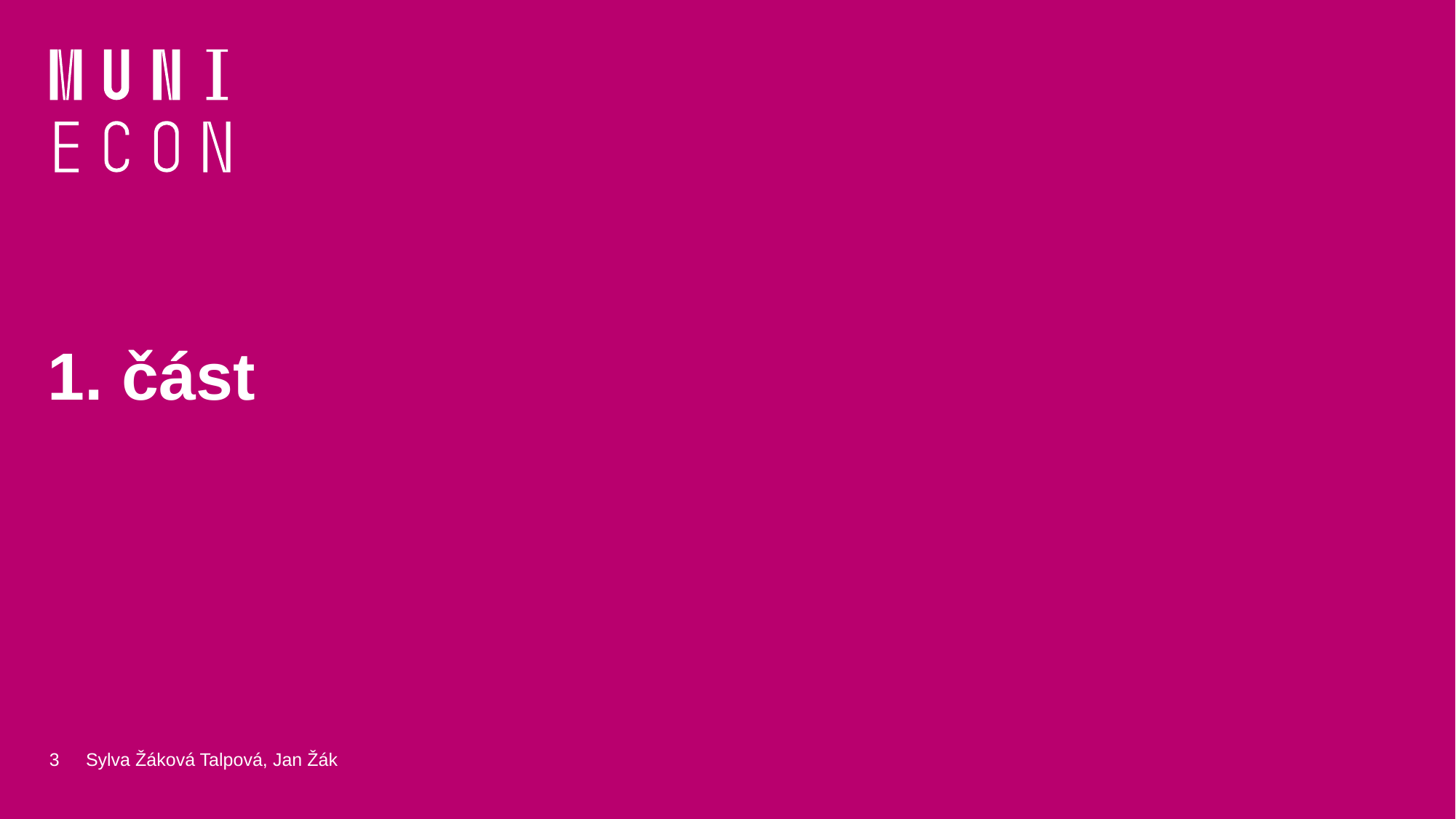

# 1. část

3
Sylva Žáková Talpová, Jan Žák